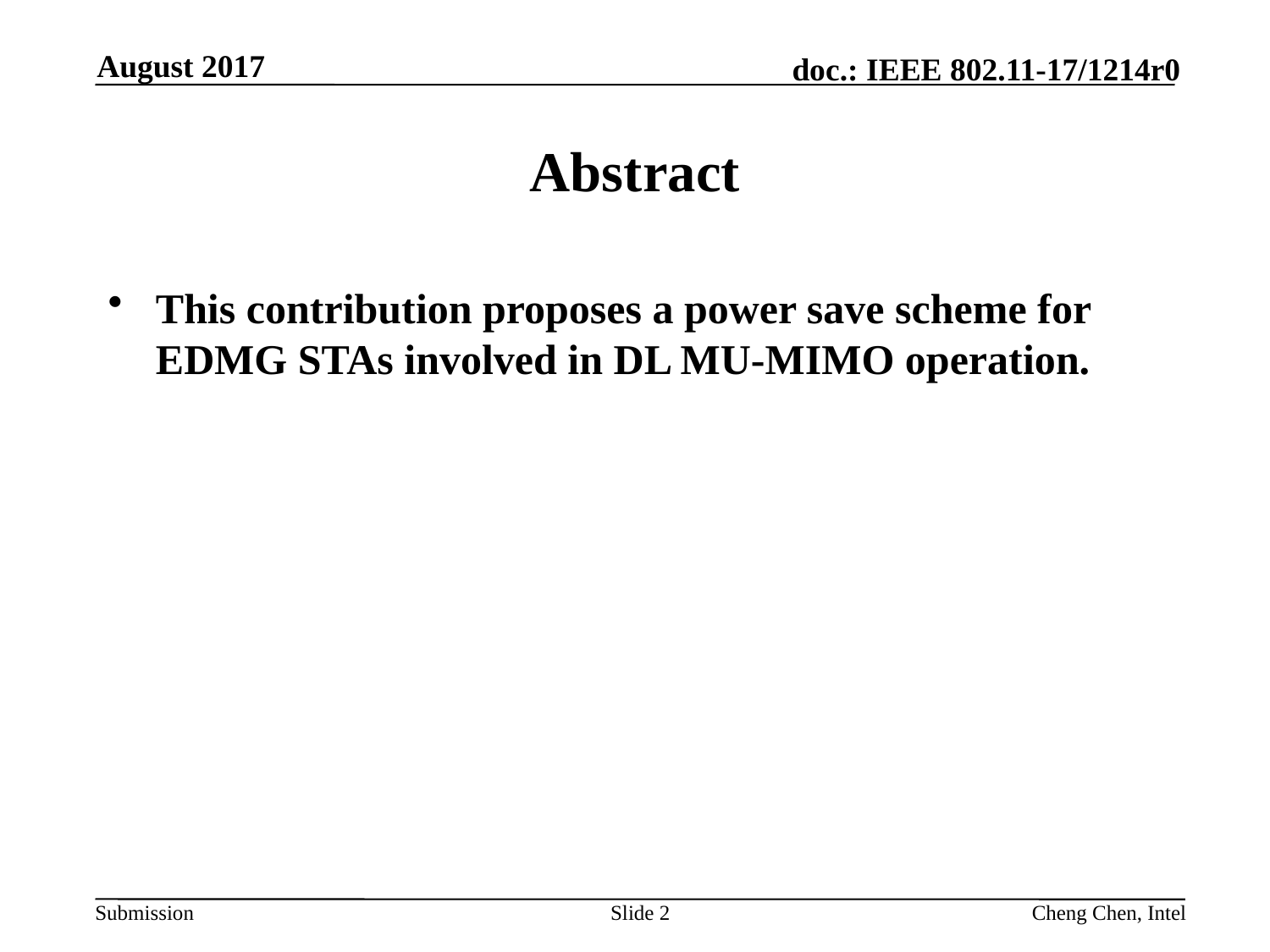

August 2017
# Abstract
This contribution proposes a power save scheme for EDMG STAs involved in DL MU-MIMO operation.
Slide 2
Cheng Chen, Intel